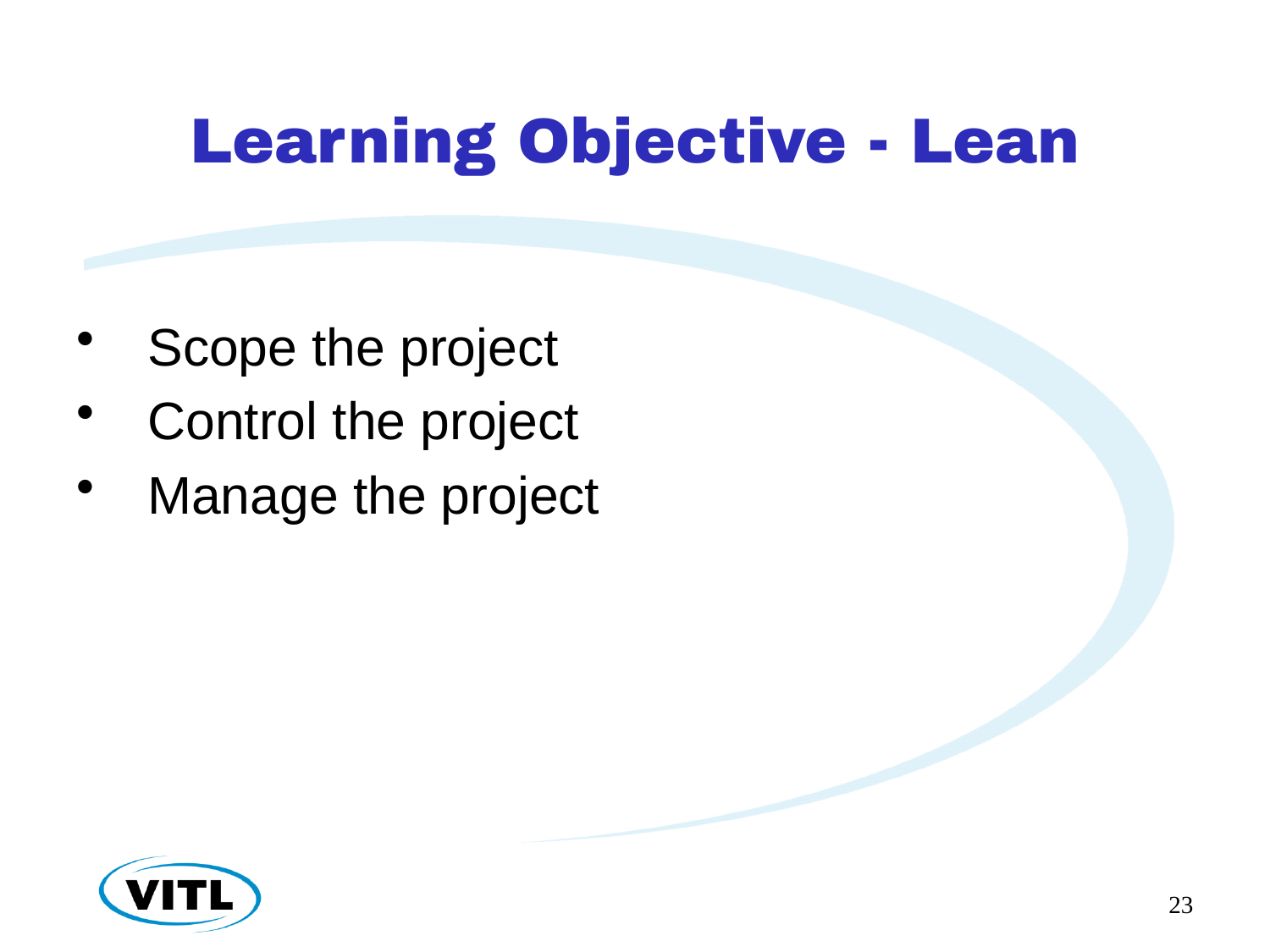

# Learning Objective - Lean
Scope the project
Control the project
Manage the project
23